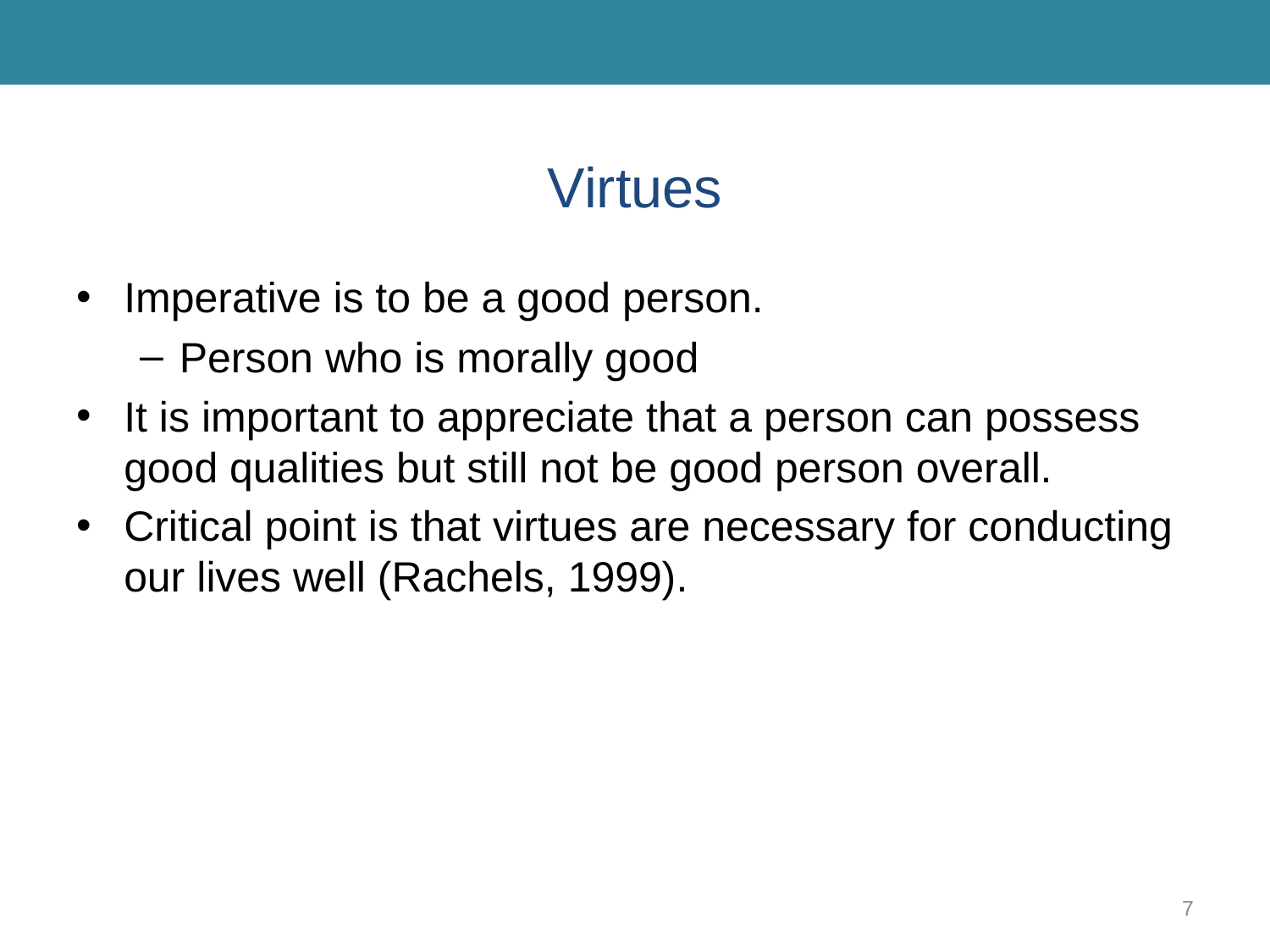

# Virtues
Imperative is to be a good person.
Person who is morally good
It is important to appreciate that a person can possess good qualities but still not be good person overall.
Critical point is that virtues are necessary for conducting our lives well (Rachels, 1999).
7